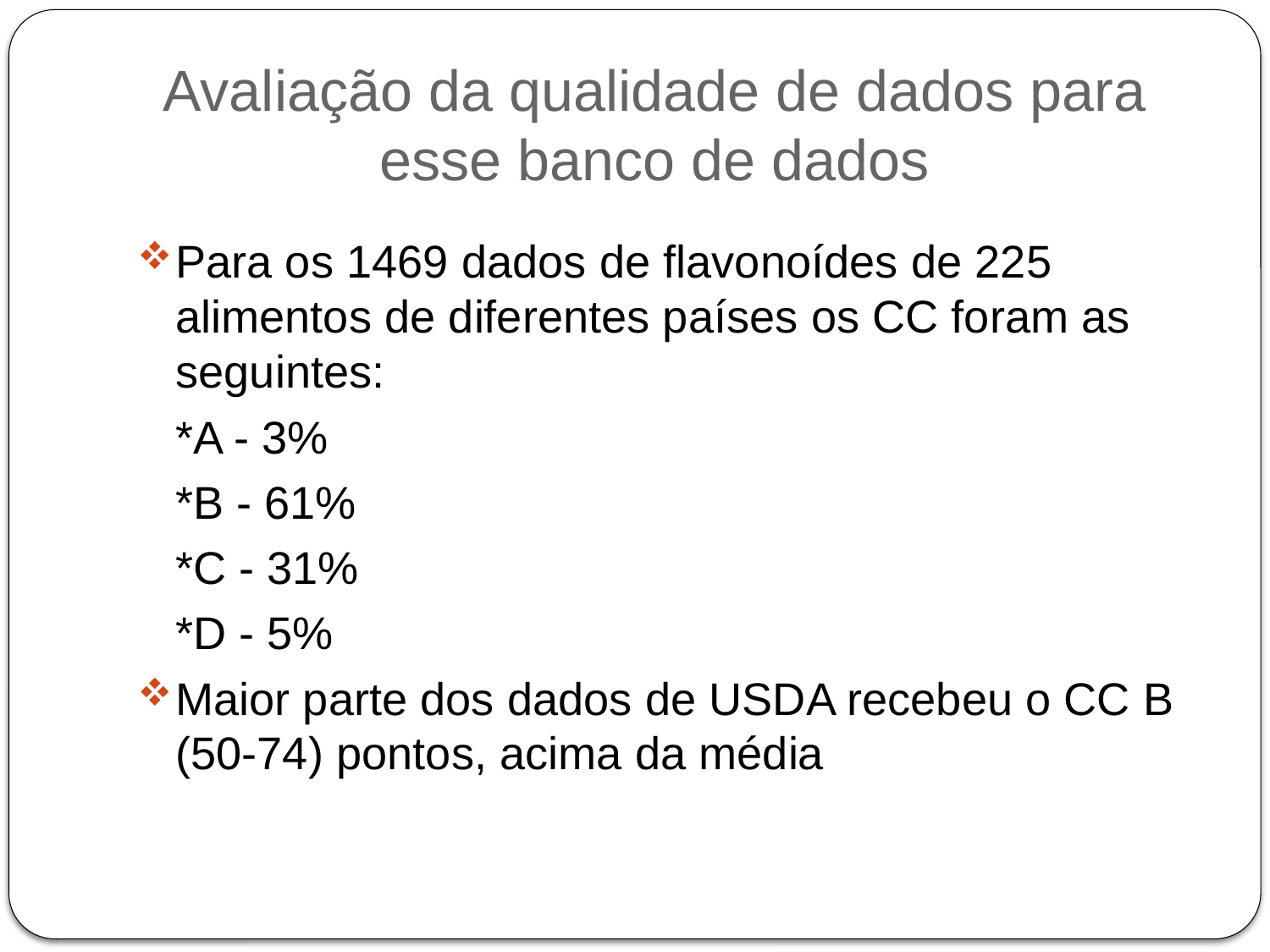

# Avaliação da qualidade de dados para esse banco de dados
Para os 1469 dados de flavonoídes de 225 alimentos de diferentes países os CC foram as seguintes:
   *A - 3%
   *B - 61%
   *C - 31%
   *D - 5%
Maior parte dos dados de USDA recebeu o CC B (50-74) pontos, acima da média